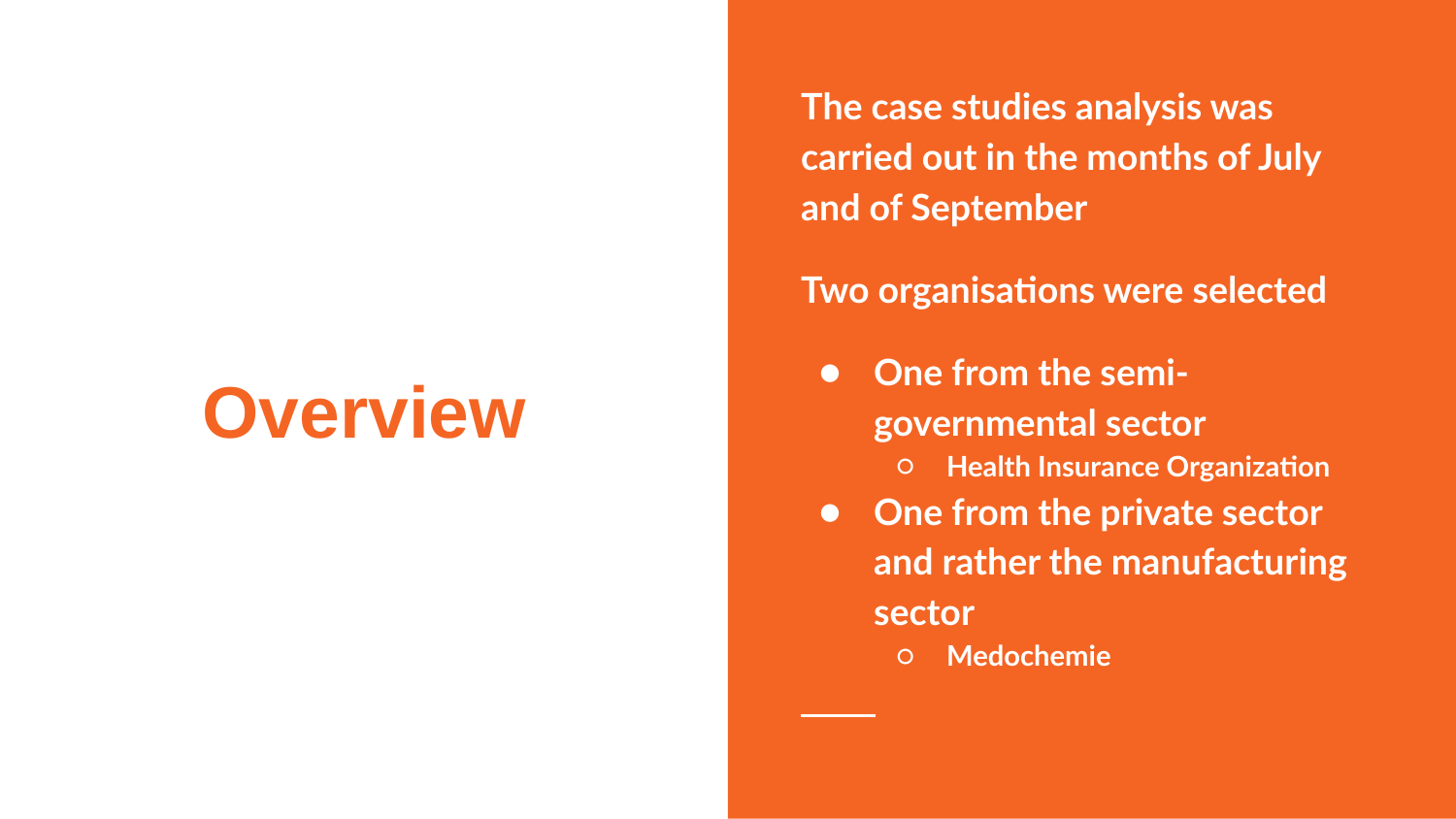

The case studies analysis was carried out in the months of July and of September
Two organisations were selected
One from the semi-governmental sector
Health Insurance Organization
One from the private sector and rather the manufacturing sector
Medochemie
# Overview